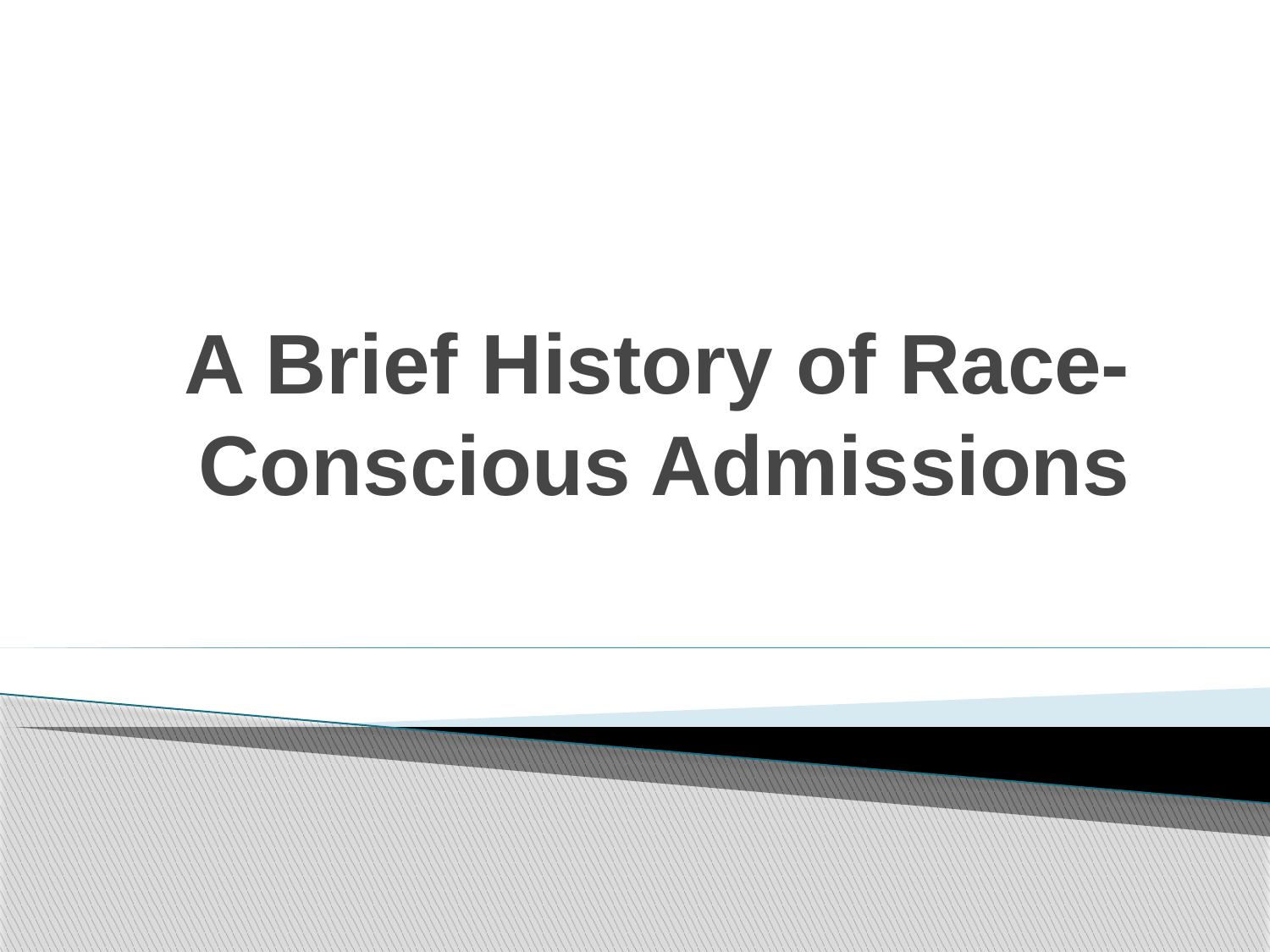

# A Brief History of Race-Conscious Admissions